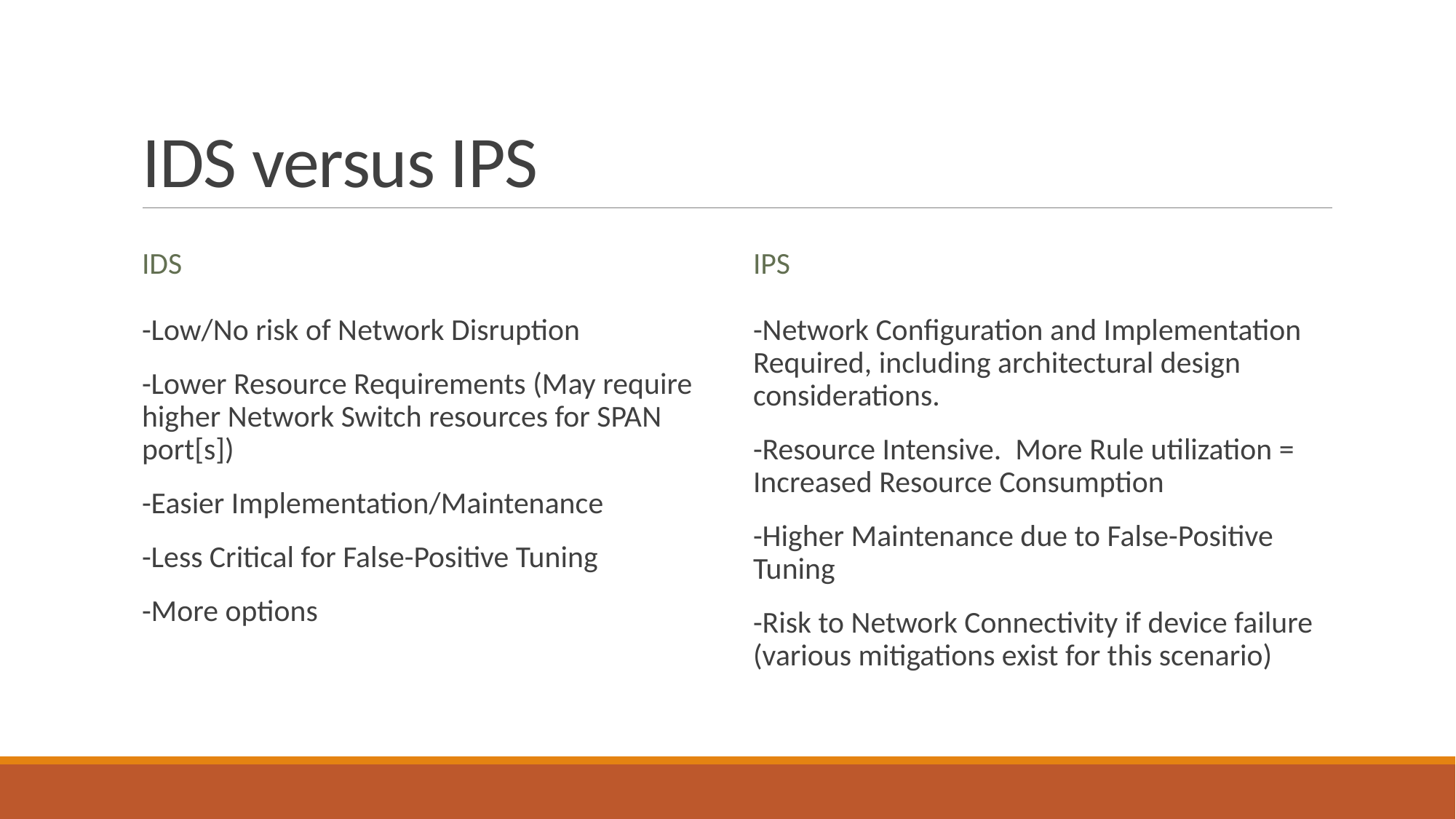

# IDS versus IPS
IDS
IPS
-Low/No risk of Network Disruption
-Lower Resource Requirements (May require higher Network Switch resources for SPAN port[s])
-Easier Implementation/Maintenance
-Less Critical for False-Positive Tuning
-More options
-Network Configuration and Implementation Required, including architectural design considerations.
-Resource Intensive.  More Rule utilization = Increased Resource Consumption
-Higher Maintenance due to False-Positive Tuning
-Risk to Network Connectivity if device failure (various mitigations exist for this scenario)